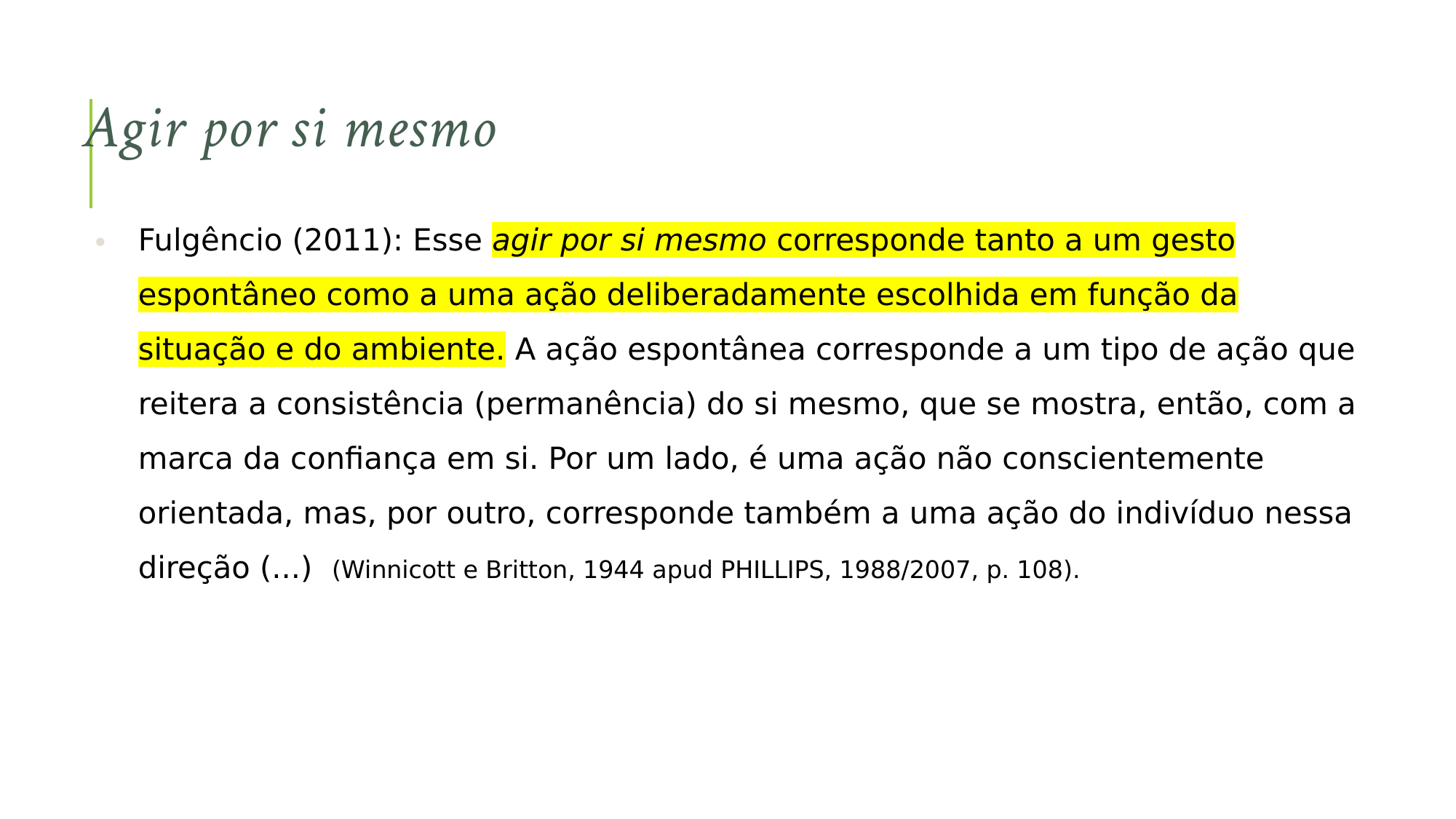

# Agir por si mesmo
Fulgêncio (2011): Esse agir por si mesmo corresponde tanto a um gesto espontâneo como a uma ação deliberadamente escolhida em função da situação e do ambiente. A ação espontânea corresponde a um tipo de ação que reitera a consistência (permanência) do si mesmo, que se mostra, então, com a marca da confiança em si. Por um lado, é uma ação não conscientemente orientada, mas, por outro, corresponde também a uma ação do indivíduo nessa direção (...)  (Winnicott e Britton, 1944 apud PHILLIPS, 1988/2007, p. 108).